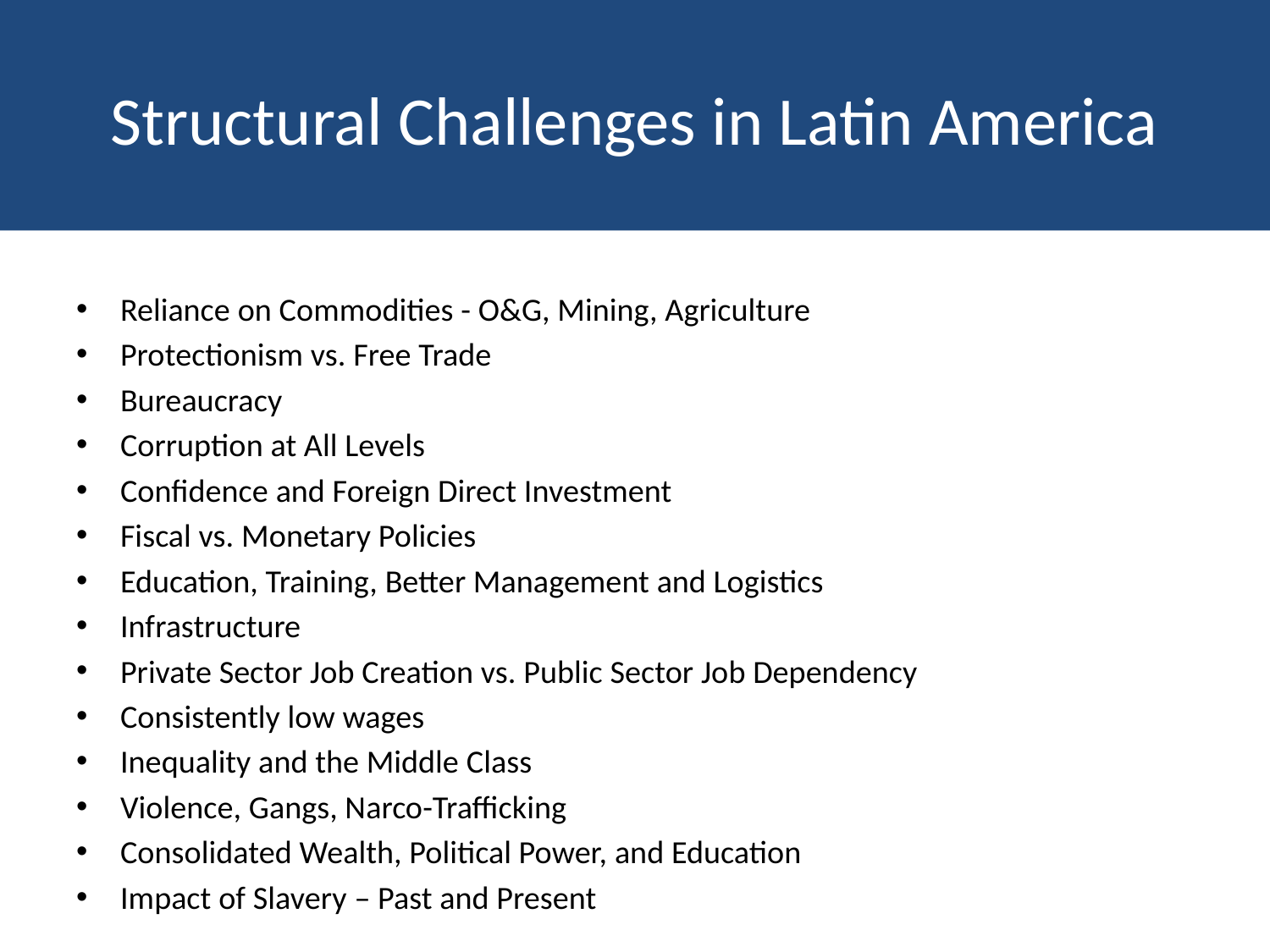

# Structural Challenges in Latin America

Reliance on Commodities - O&G, Mining, Agriculture
Protectionism vs. Free Trade
Bureaucracy
Corruption at All Levels
Confidence and Foreign Direct Investment
Fiscal vs. Monetary Policies
Education, Training, Better Management and Logistics
Infrastructure
Private Sector Job Creation vs. Public Sector Job Dependency
Consistently low wages
Inequality and the Middle Class
Violence, Gangs, Narco-Trafficking
Consolidated Wealth, Political Power, and Education
Impact of Slavery – Past and Present